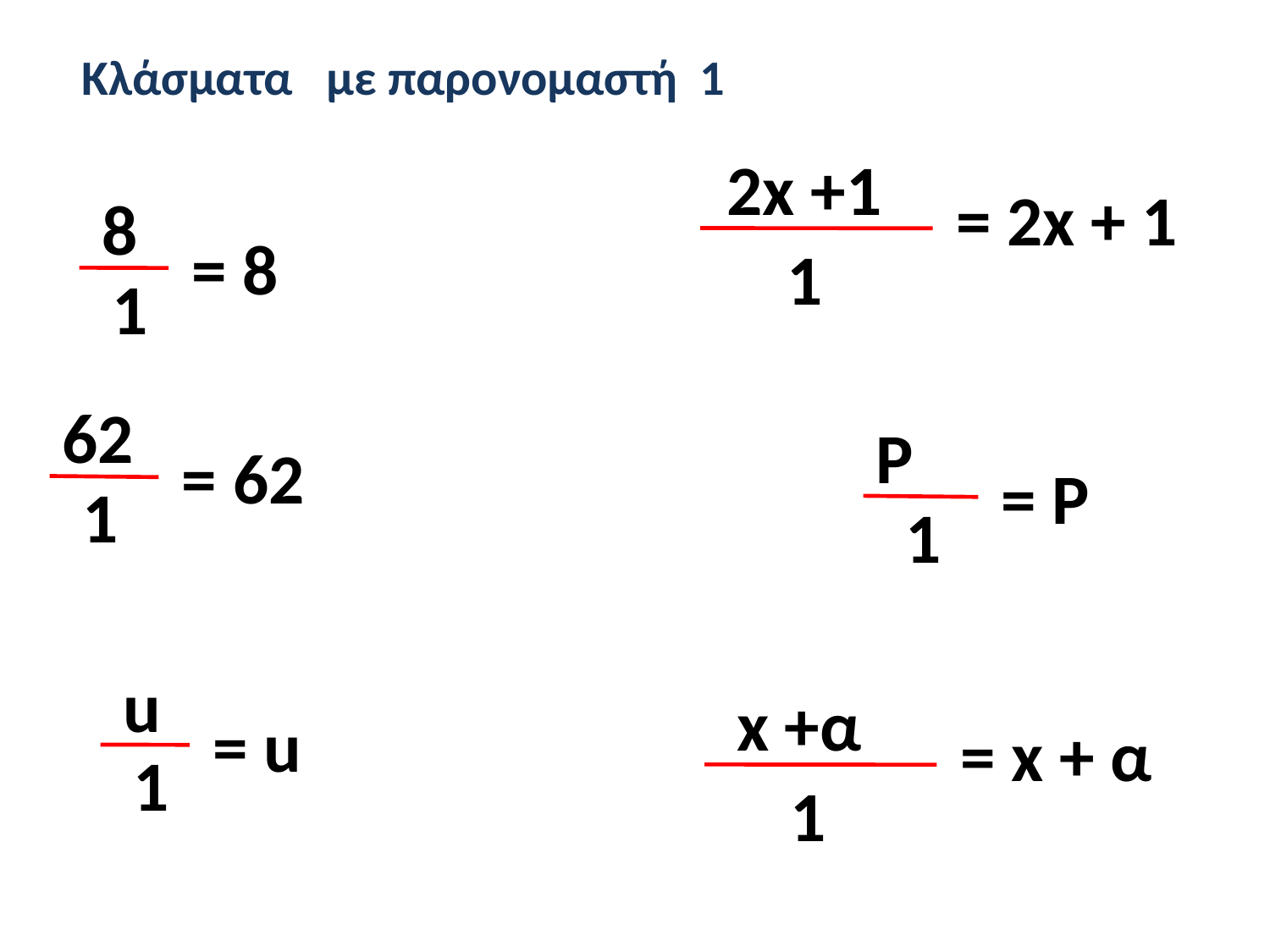

Κλάσματα   με παρονομαστή  1
2x +1
= 2x + 1
8
= 8
1
1
62
P
= 62
= P
1
1
u
x +α
= u
= x + α
1
1